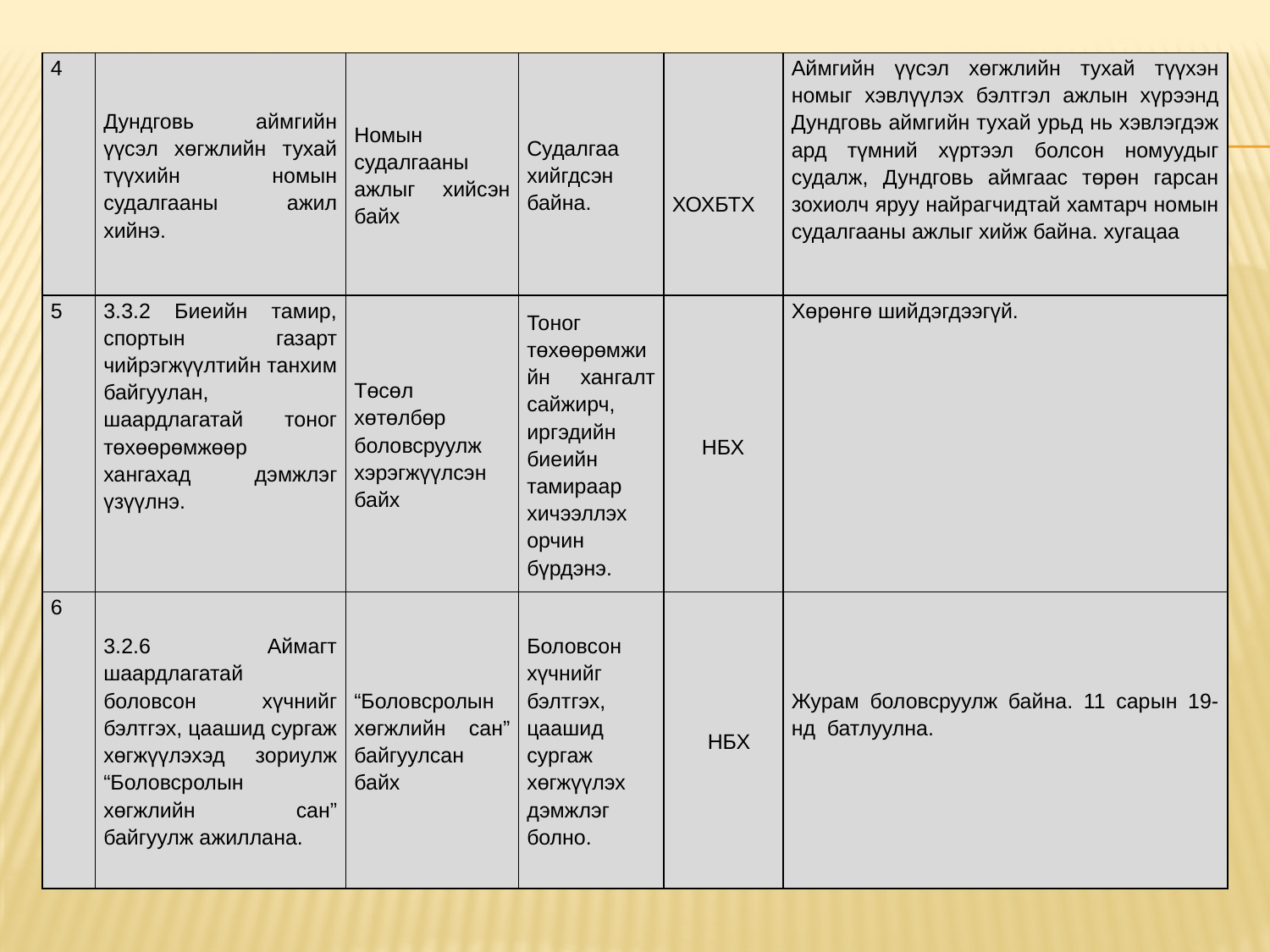

| 4 | Дундговь аймгийн үүсэл хөгжлийн тухай түүхийн номын судалгааны ажил хийнэ. | Номын судалгааны ажлыг хийсэн байх | Судалгаа хийгдсэн байна. | ХОХБТХ | Аймгийн үүсэл хөгжлийн тухай түүхэн номыг хэвлүүлэх бэлтгэл ажлын хүрээнд Дундговь аймгийн тухай урьд нь хэвлэгдэж ард түмний хүртээл болсон номуудыг судалж, Дундговь аймгаас төрөн гарсан зохиолч яруу найрагчидтай хамтарч номын судалгааны ажлыг хийж байна. хугацаа |
| --- | --- | --- | --- | --- | --- |
| 5 | 3.3.2 Биеийн тамир, спортын газарт чийрэгжүүлтийн танхим байгуулан, шаардлагатай тоног төхөөрөмжөөр хангахад дэмжлэг үзүүлнэ. | Төсөл хөтөлбөр боловсруулж хэрэгжүүлсэн байх | Тоног төхөөрөмжийн хангалт сайжирч, иргэдийн биеийн тамираар хичээллэх орчин бүрдэнэ. | НБХ | Хөрөнгө шийдэгдээгүй. |
| 6 | 3.2.6 Аймагт шаардлагатай боловсон хүчнийг бэлтгэх, цаашид сургаж хөгжүүлэхэд зориулж “Боловсролын хөгжлийн сан” байгуулж ажиллана. | “Боловсролын хөгжлийн сан” байгуулсан байх | Боловсон хүчнийг бэлтгэх, цаашид сургаж хөгжүүлэх дэмжлэг болно. | НБХ | Журам боловсруулж байна. 11 сарын 19-нд батлуулна. |